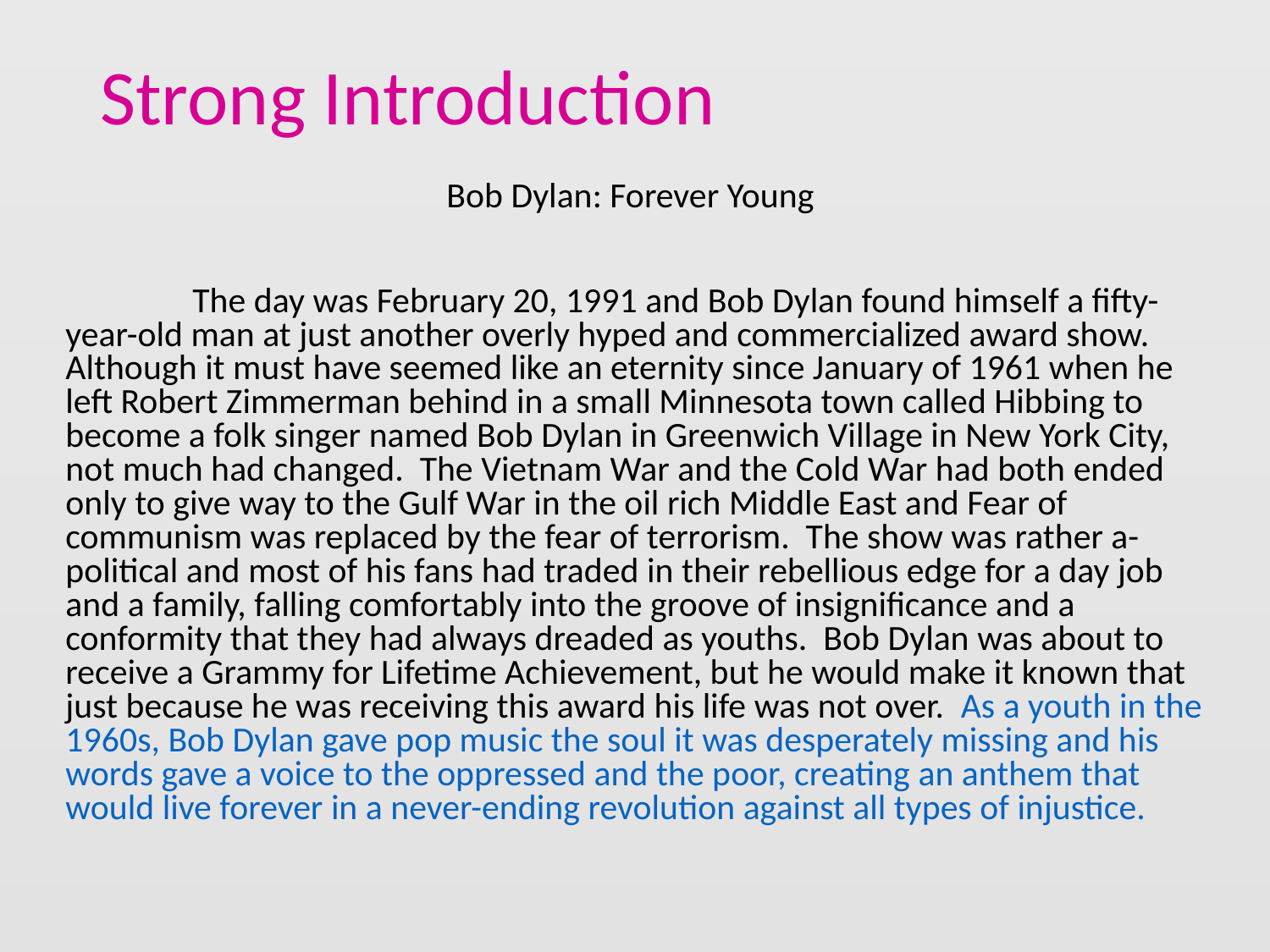

# Strong Introduction
				Bob Dylan: Forever Young

		The day was February 20, 1991 and Bob Dylan found himself a fifty-year-old man at just another overly hyped and commercialized award show.  Although it must have seemed like an eternity since January of 1961 when he left Robert Zimmerman behind in a small Minnesota town called Hibbing to become a folk singer named Bob Dylan in Greenwich Village in New York City, not much had changed.  The Vietnam War and the Cold War had both ended only to give way to the Gulf War in the oil rich Middle East and Fear of communism was replaced by the fear of terrorism.  The show was rather a-political and most of his fans had traded in their rebellious edge for a day job and a family, falling comfortably into the groove of insignificance and a conformity that they had always dreaded as youths.  Bob Dylan was about to receive a Grammy for Lifetime Achievement, but he would make it known that just because he was receiving this award his life was not over.  As a youth in the 1960s, Bob Dylan gave pop music the soul it was desperately missing and his words gave a voice to the oppressed and the poor, creating an anthem that would live forever in a never-ending revolution against all types of injustice.